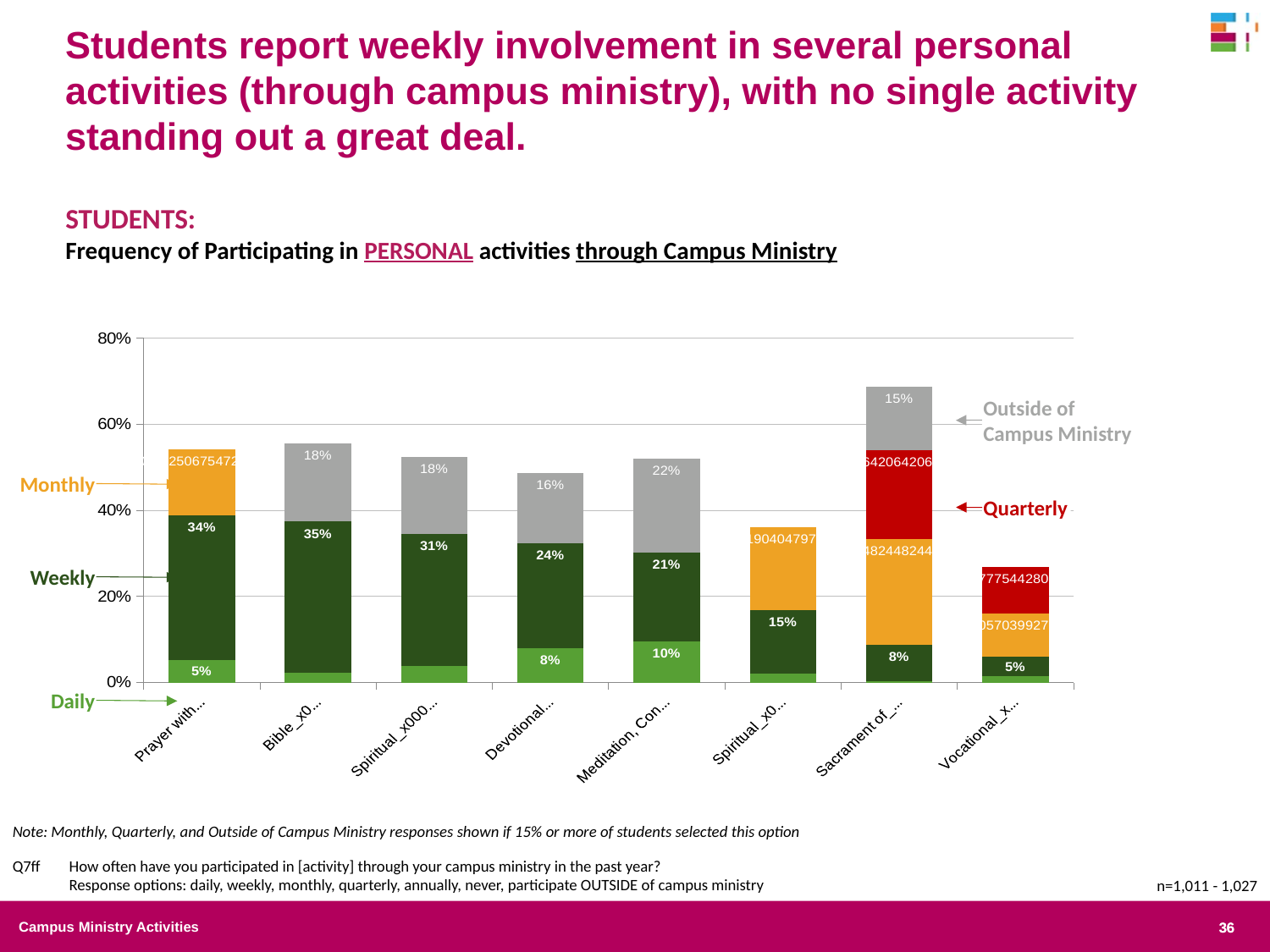

Students report weekly involvement in several personal activities (through campus ministry), with no single activity standing out a great deal.
Students:
Frequency of Participating in PERSONAL activities through Campus Ministry

### Chart

| Category | Daily | Weekly | Monthly | Quarterly | Outside of Campus Ministry |
|---|---|---|---|---|---|
| Prayer with Scripture | 0.0522365655959171 | 0.336835785049535 | 0.15250675472831 | None | None |
| Bible_x000d_Study | 0.0219219219219219 | 0.351951951951952 | None | None | 0.181381381381381 |
| Spiritual_x000d_Reading/_x000d_Study | 0.0378264785349745 | 0.308015610927649 | None | None | 0.177724407084959 |
| Devotional_x000d_Prayer | 0.0797232250300842 | 0.244283995186522 | None | None | 0.163056558363418 |
| Meditation, Contemplation, Journaling | 0.0963385354141656 | 0.205882352941176 | None | None | 0.217286914765906 |
| Spiritual_x000d_Direction | 0.0197901049475262 | 0.149025487256372 | 0.191904047976012 | None | None |
| Sacrament of_x000d_Reconciliation | 0.0036003600360036 | 0.0849084908490849 | 0.244824482448245 | 0.206420642064206 | 0.147014701470147 |
| Vocational_x000d_Discernment | 0.0144100870609427 | 0.0456319423596517 | 0.100570399279496 | 0.107775442809967 | None |
Outside of Campus Ministry
Monthly
Quarterly
Weekly
Daily
Note: Monthly, Quarterly, and Outside of Campus Ministry responses shown if 15% or more of students selected this option
Q7ff	How often have you participated in [activity] through your campus ministry in the past year?
Response options: daily, weekly, monthly, quarterly, annually, never, participate OUTSIDE of campus ministry
n=1,011 - 1,027

Campus Ministry Activities
36
36